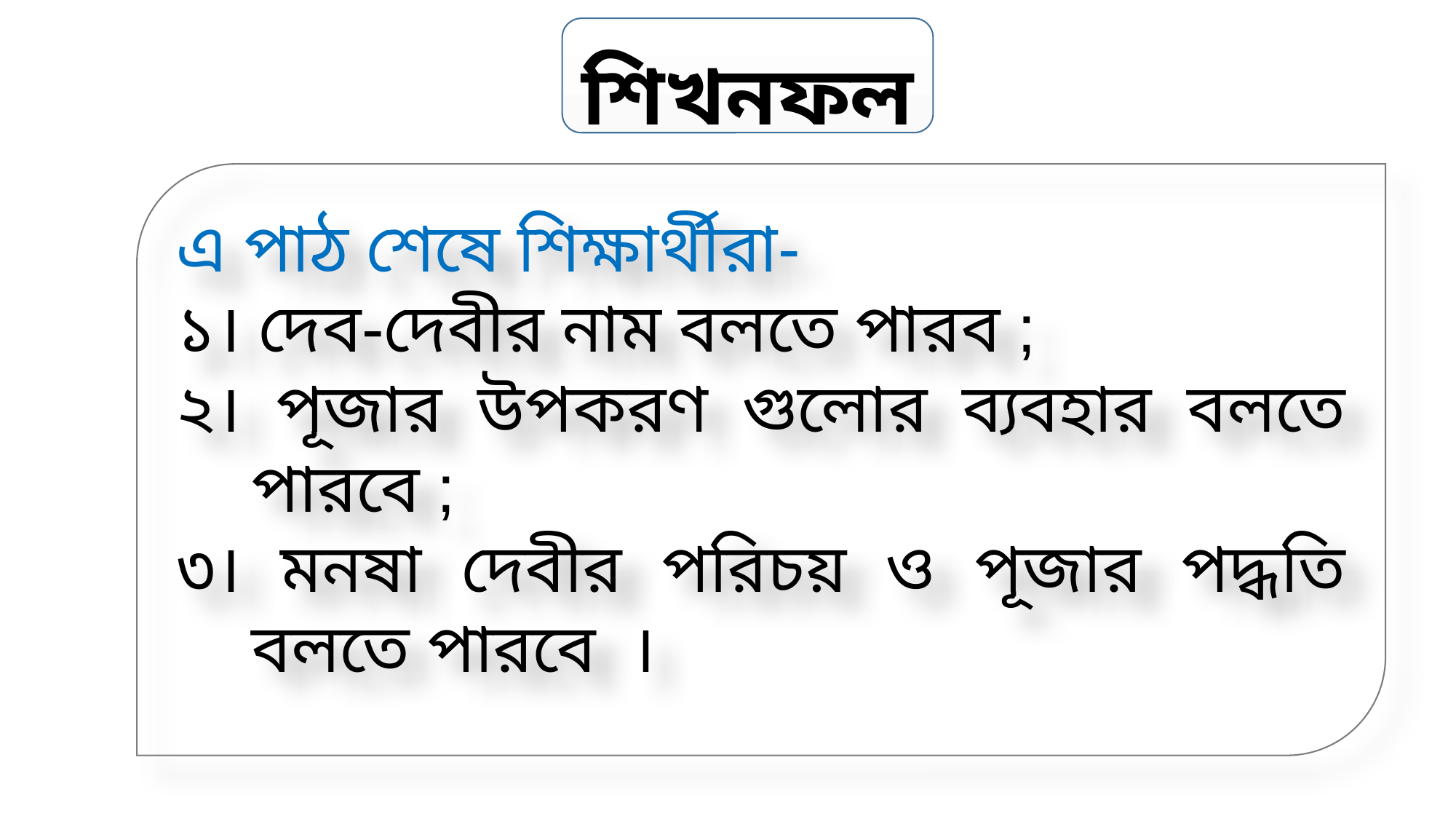

শিখনফল

এ পাঠ শেষে শিক্ষার্থীরা-
১। দেব-দেবীর নাম বলতে পারব ;
২। পূজার উপকরণ গুলোর ব্যবহার বলতে পারবে ;
৩। মনষা দেবীর পরিচয় ও পূজার পদ্ধতি বলতে পারবে  ।